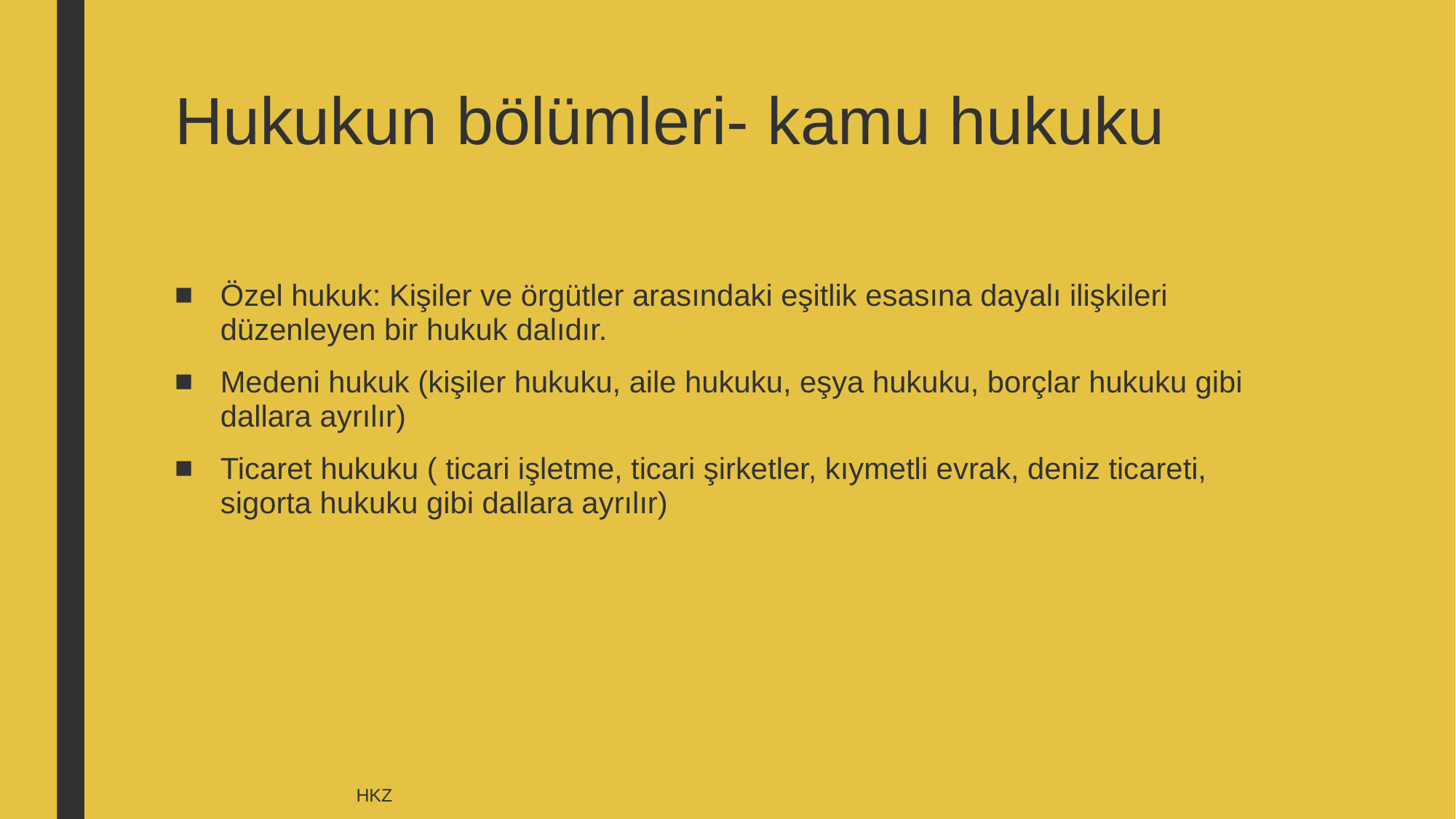

# Hukukun bölümleri- kamu hukuku
Özel hukuk: Kişiler ve örgütler arasındaki eşitlik esasına dayalı ilişkileri düzenleyen bir hukuk dalıdır.
Medeni hukuk (kişiler hukuku, aile hukuku, eşya hukuku, borçlar hukuku gibi dallara ayrılır)
Ticaret hukuku ( ticari işletme, ticari şirketler, kıymetli evrak, deniz ticareti, sigorta hukuku gibi dallara ayrılır)

HKZ